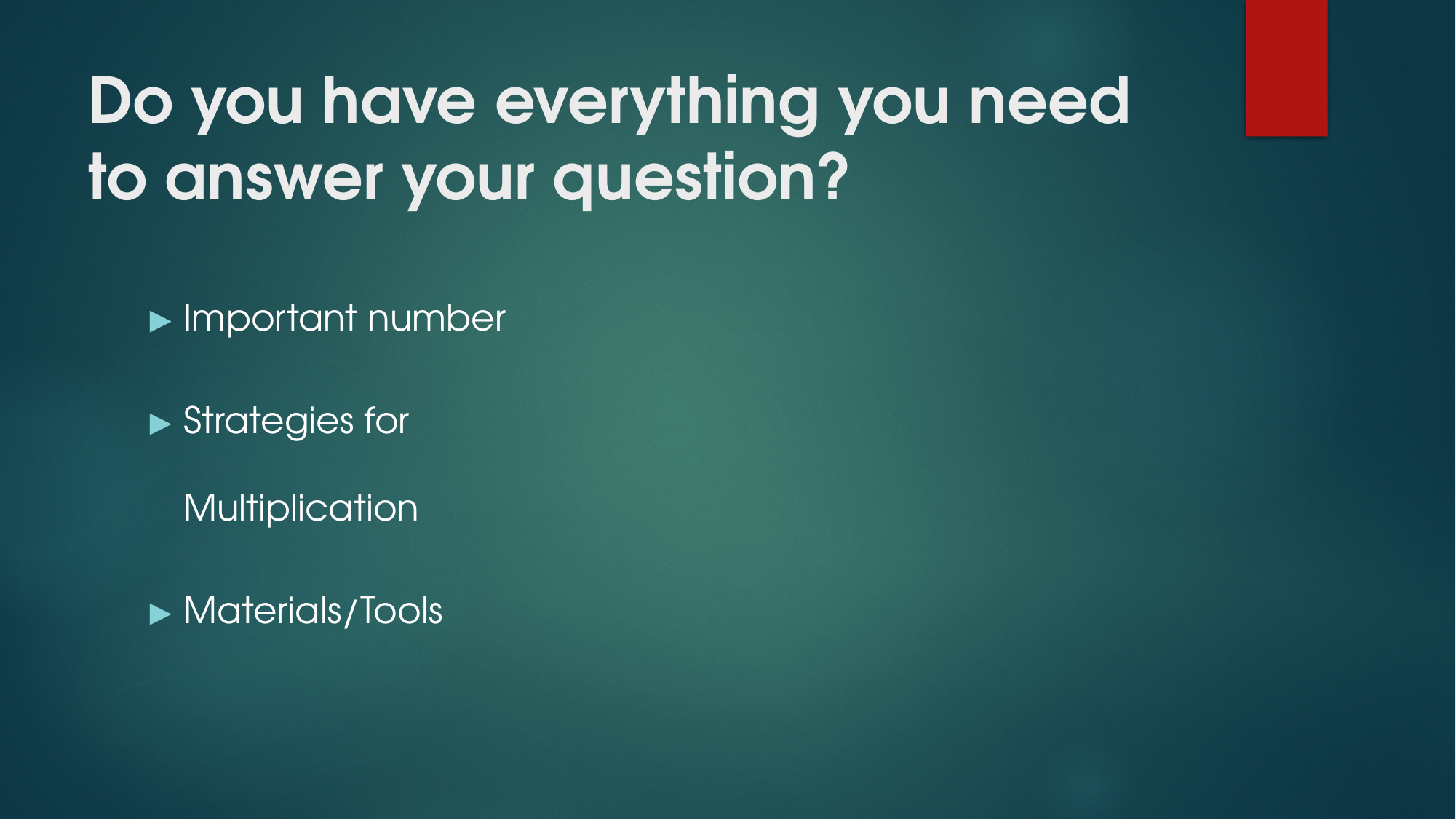

# Do you have everything you need to answer your question?
Important number
Strategies for Multiplication
Materials/Tools